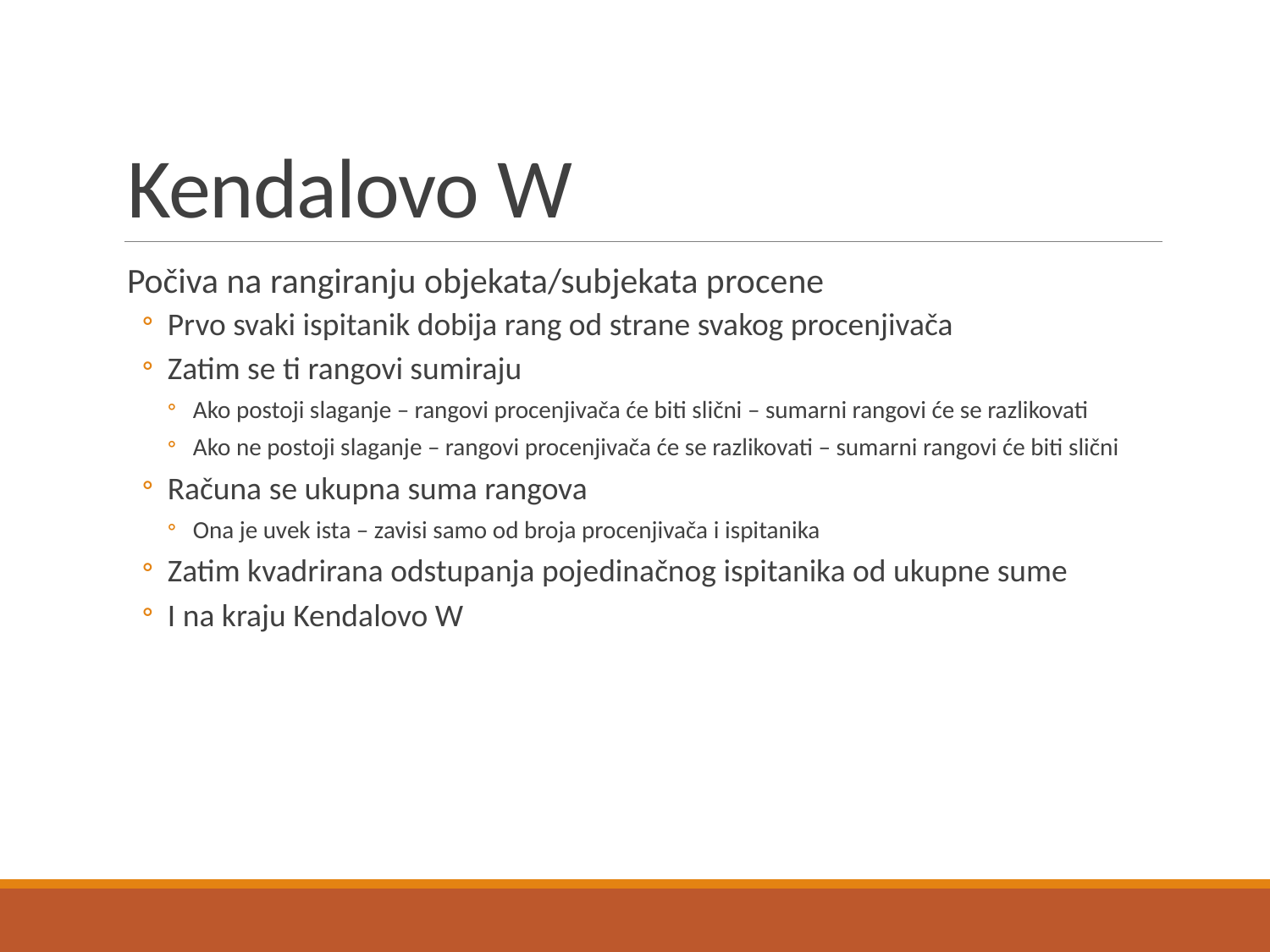

# Kendalovo W
Počiva na rangiranju objekata/subjekata procene
Prvo svaki ispitanik dobija rang od strane svakog procenjivača
Zatim se ti rangovi sumiraju
Ako postoji slaganje – rangovi procenjivača će biti slični – sumarni rangovi će se razlikovati
Ako ne postoji slaganje – rangovi procenjivača će se razlikovati – sumarni rangovi će biti slični
Računa se ukupna suma rangova
Ona je uvek ista – zavisi samo od broja procenjivača i ispitanika
Zatim kvadrirana odstupanja pojedinačnog ispitanika od ukupne sume
I na kraju Kendalovo W